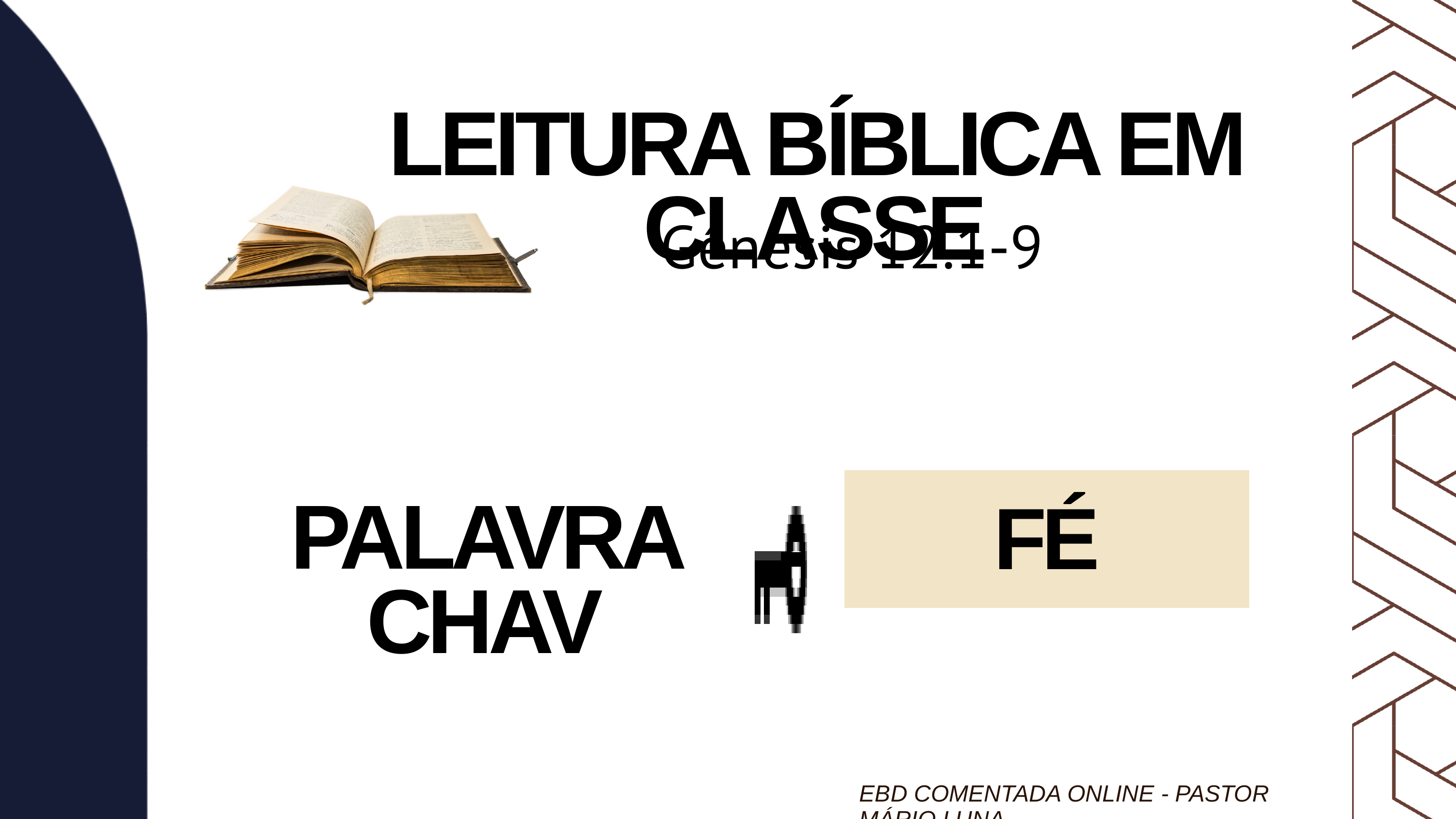

LEITURA BÍBLICA EM CLASSE

Gênesis 12.1-9

PALAVRA CHAV
FÉ

EBD COMENTADA ONLINE - PASTOR MÁRIO LUNA